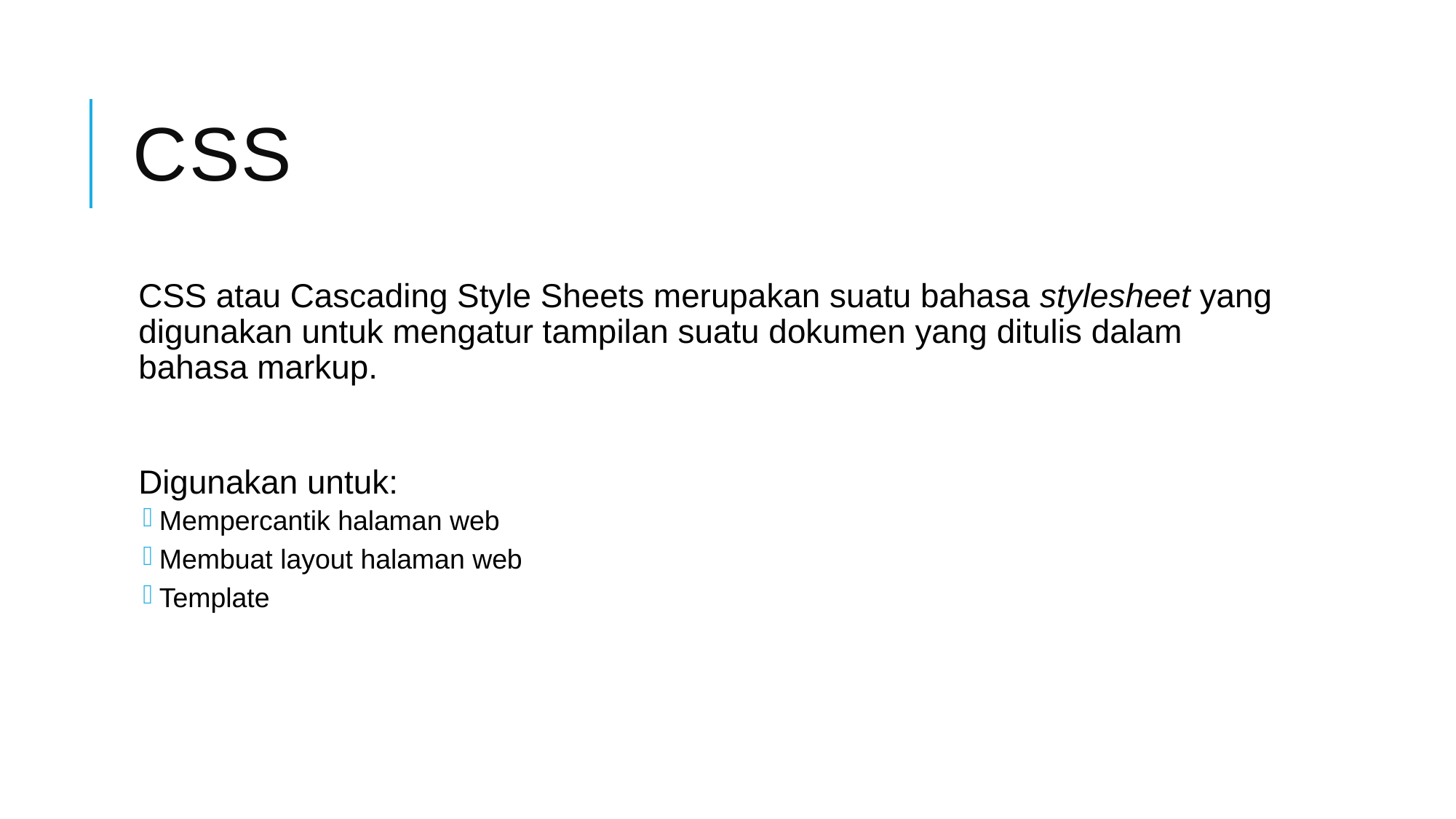

# CSS
CSS atau Cascading Style Sheets merupakan suatu bahasa stylesheet yang digunakan untuk mengatur tampilan suatu dokumen yang ditulis dalam bahasa markup.

Digunakan untuk:
Mempercantik halaman web
Membuat layout halaman web
Template